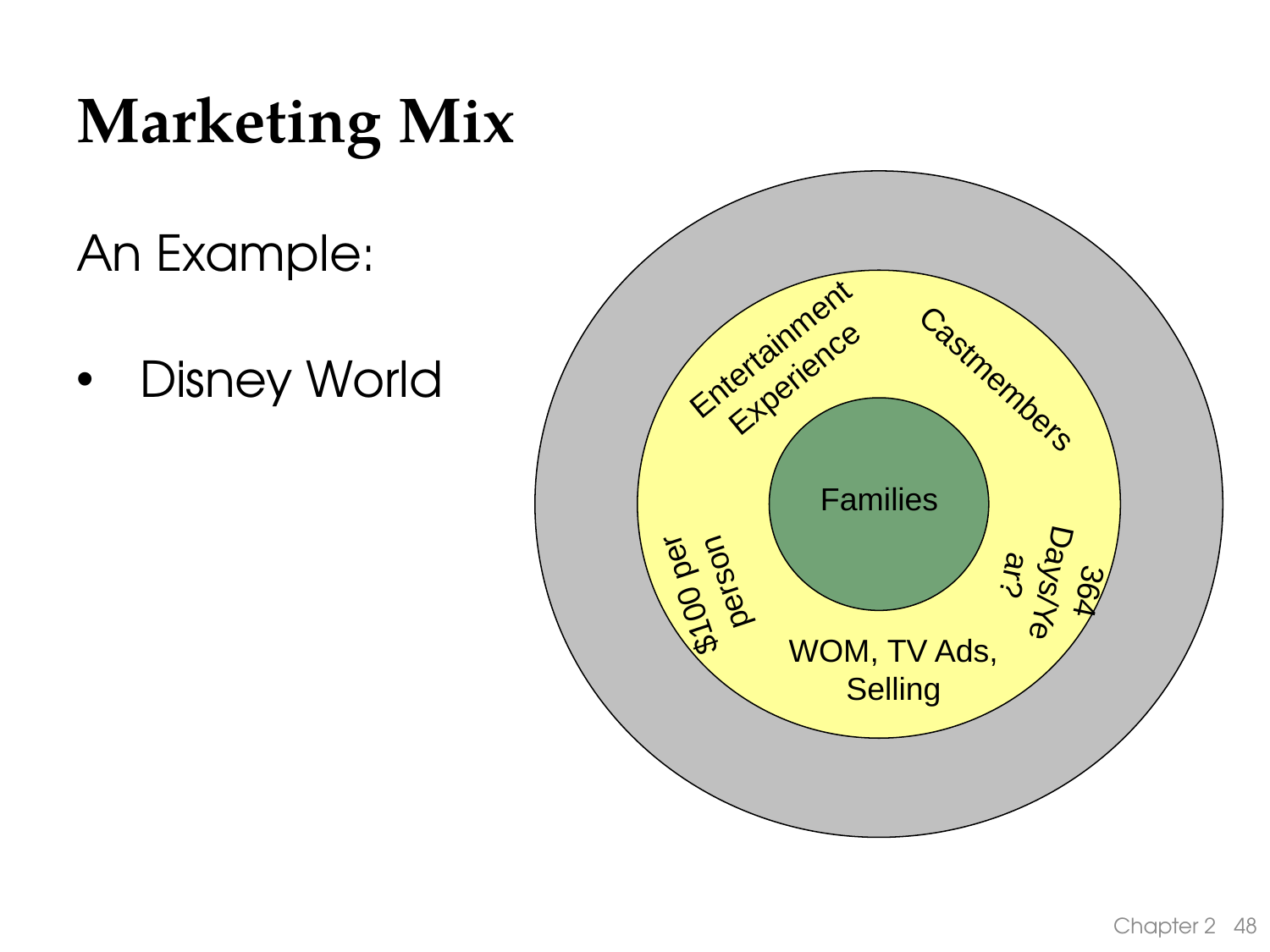

# Marketing Mix

Entertainment Experience
Castmembers

364 Days/Year?

$100 per person
WOM, TV Ads, Selling
Families
An Example:

Disney World